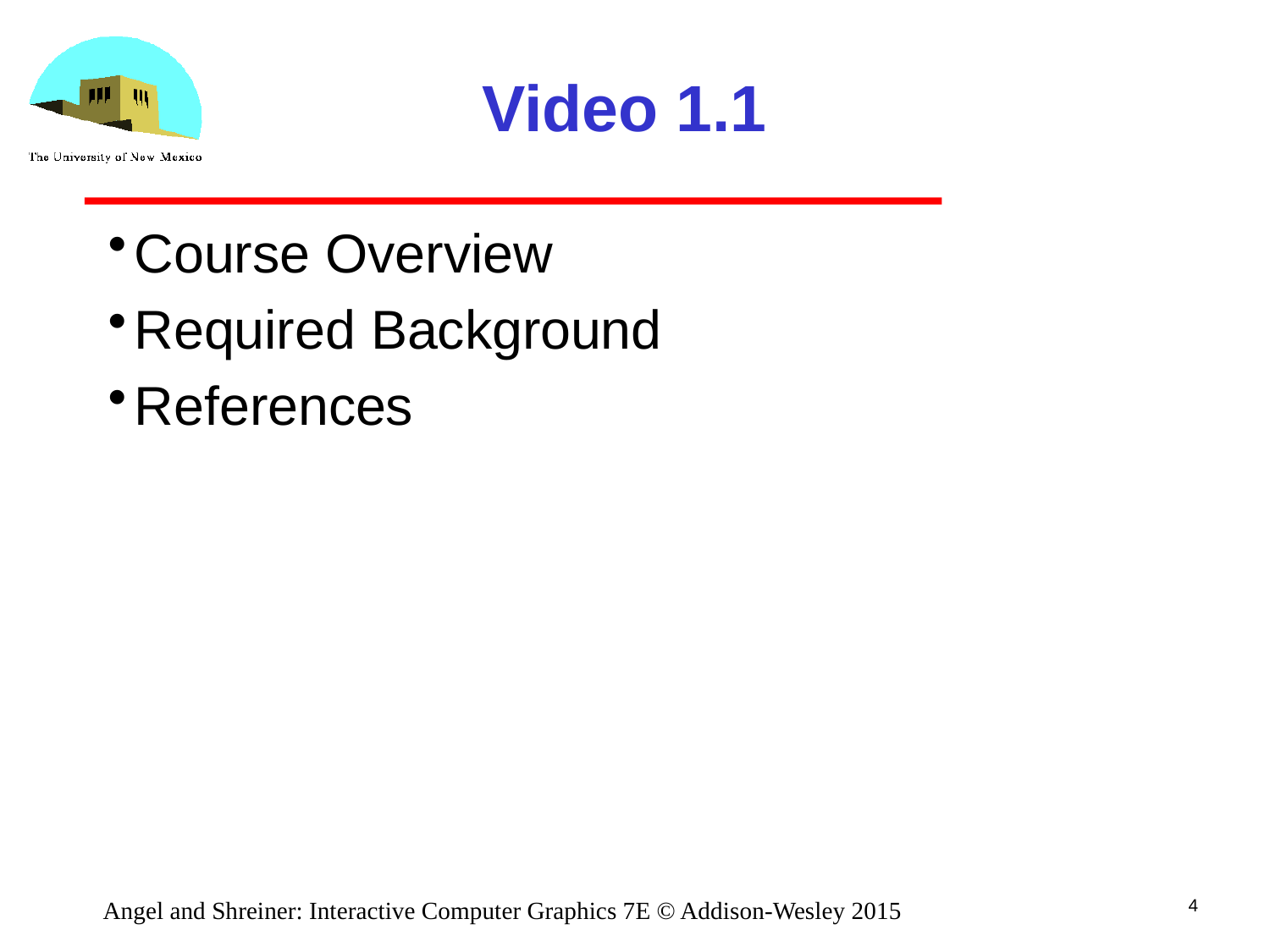

# Video 1.1
Course Overview
Required Background
References
4
Angel and Shreiner: Interactive Computer Graphics 7E © Addison-Wesley 2015